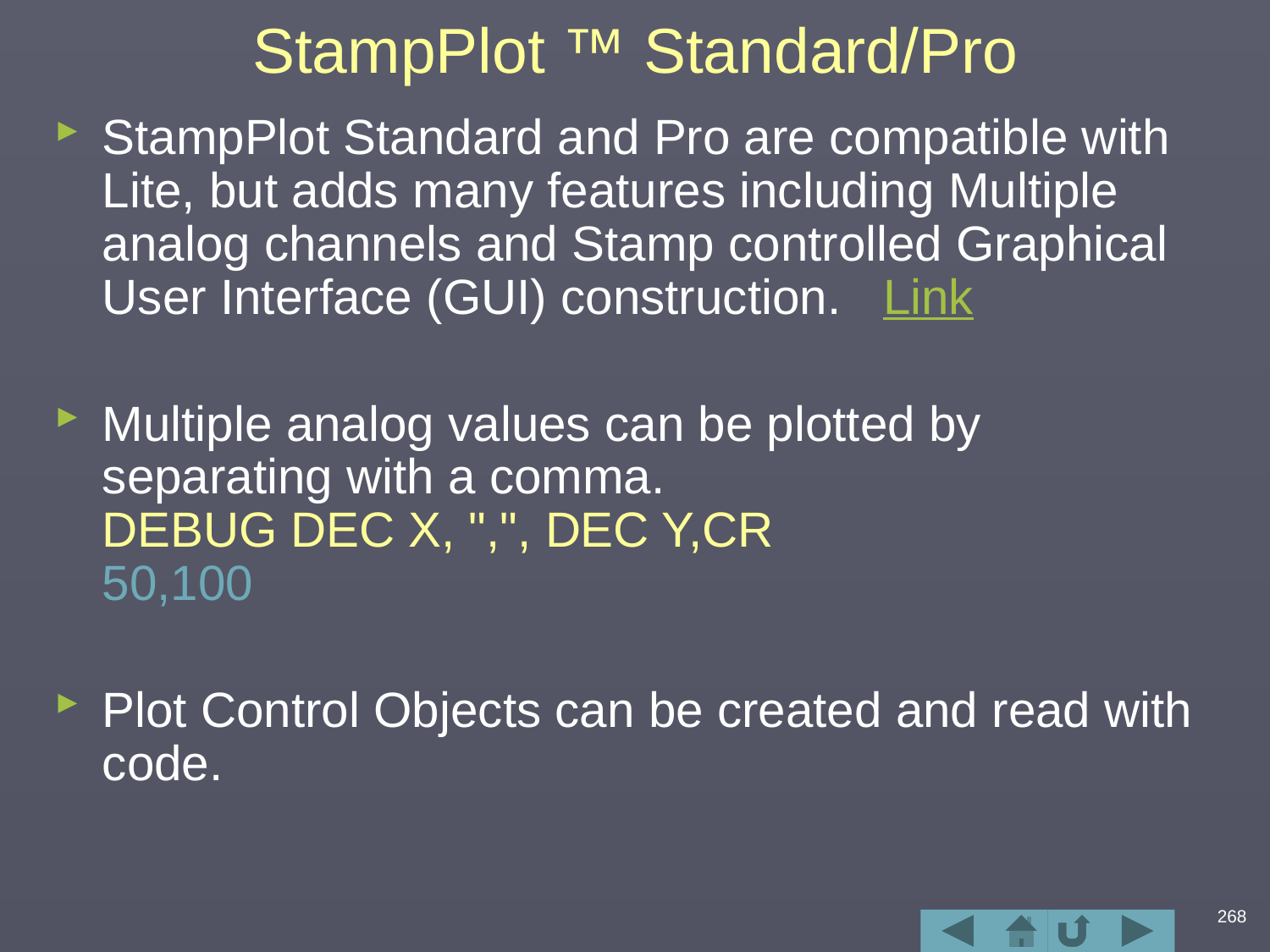

# StampPlot ™ Standard/Pro
StampPlot Standard and Pro are compatible with Lite, but adds many features including Multiple analog channels and Stamp controlled Graphical User Interface (GUI) construction.   Link

Multiple analog values can be plotted by separating with a comma.
DEBUG DEC X, ",", DEC Y,CR
50,100

Plot Control Objects can be created and read with code.
268